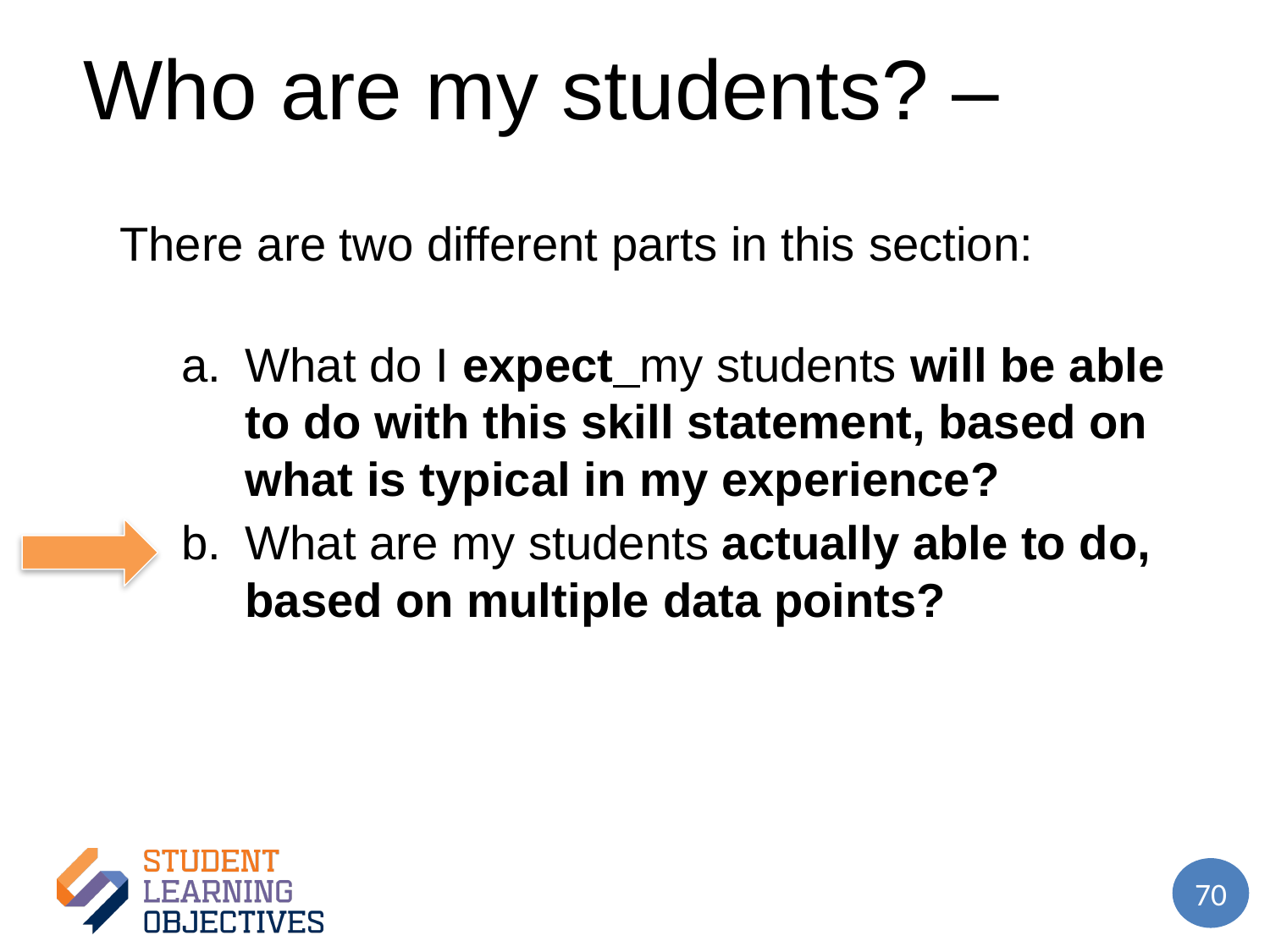

# Who are my students? – 2
There are two different parts in this section:

What do I expect  my students will be able to do with this skill statement, based on what is typical in my experience?
What are my students actually able to do, based on multiple data points?

70